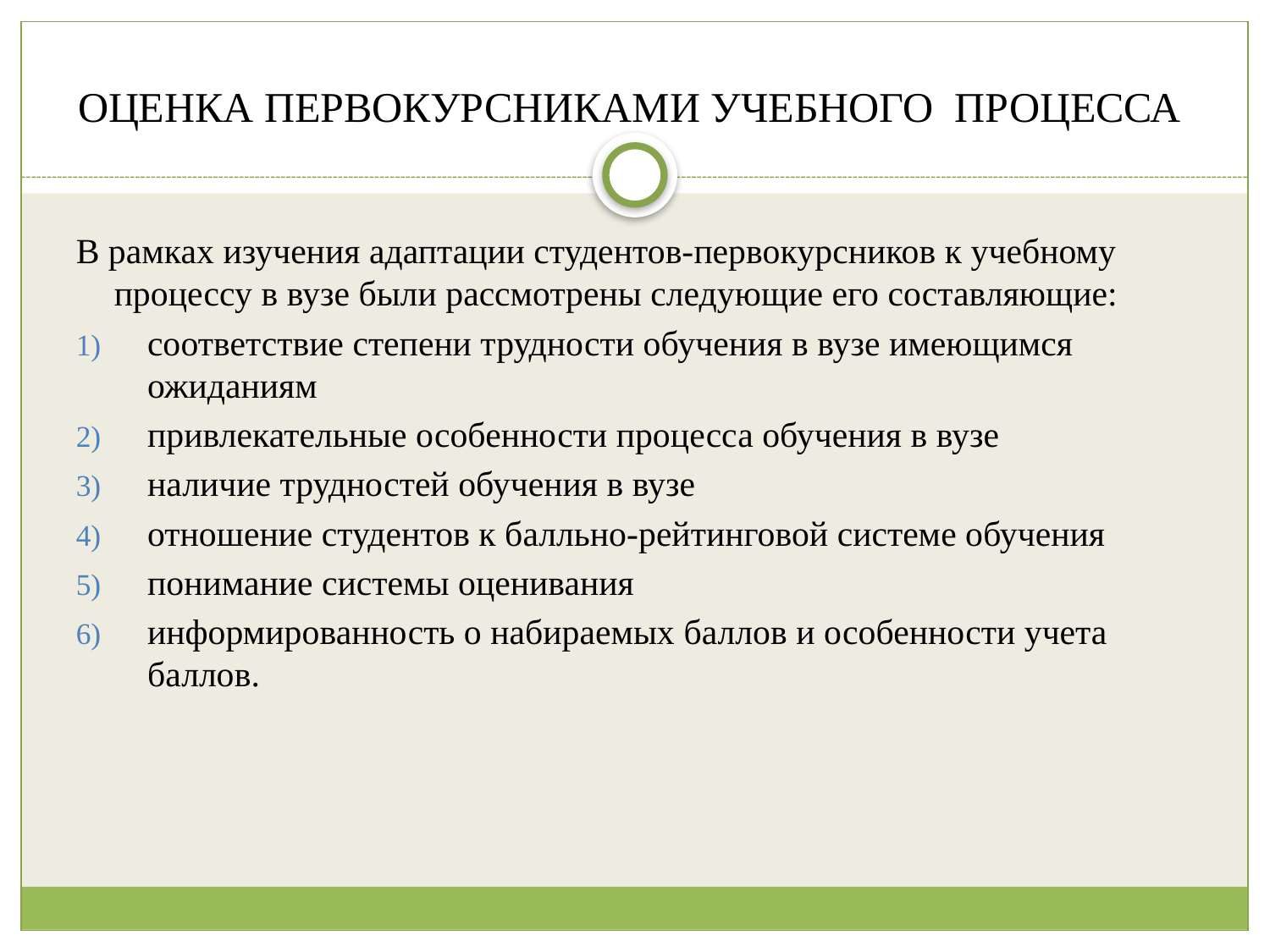

# оценка первокурсниками учебного  процесса
В рамках изучения адаптации студентов-первокурсников к учебному процессу в вузе были рассмотрены следующие его составляющие:
соответствие степени трудности обучения в вузе имеющимся ожиданиям
привлекательные особенности процесса обучения в вузе
наличие трудностей обучения в вузе
отношение студентов к балльно-рейтинговой системе обучения
понимание системы оценивания
информированность о набираемых баллов и особенности учета баллов.